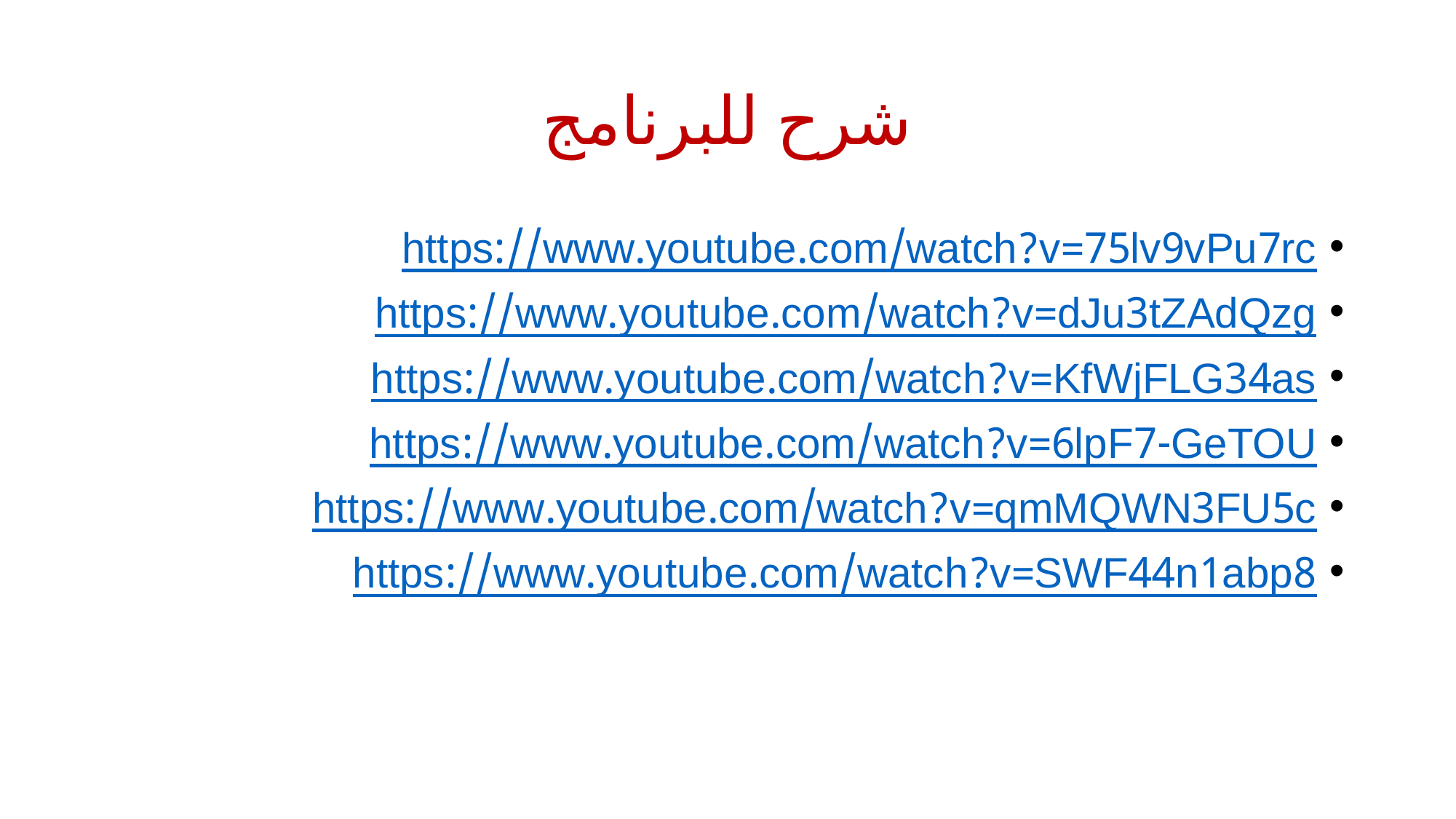

# شرح للبرنامج
https://www.youtube.com/watch?v=75lv9vPu7rc
https://www.youtube.com/watch?v=dJu3tZAdQzg
https://www.youtube.com/watch?v=KfWjFLG34as
https://www.youtube.com/watch?v=6lpF7-GeTOU
https://www.youtube.com/watch?v=qmMQWN3FU5c
https://www.youtube.com/watch?v=SWF44n1abp8